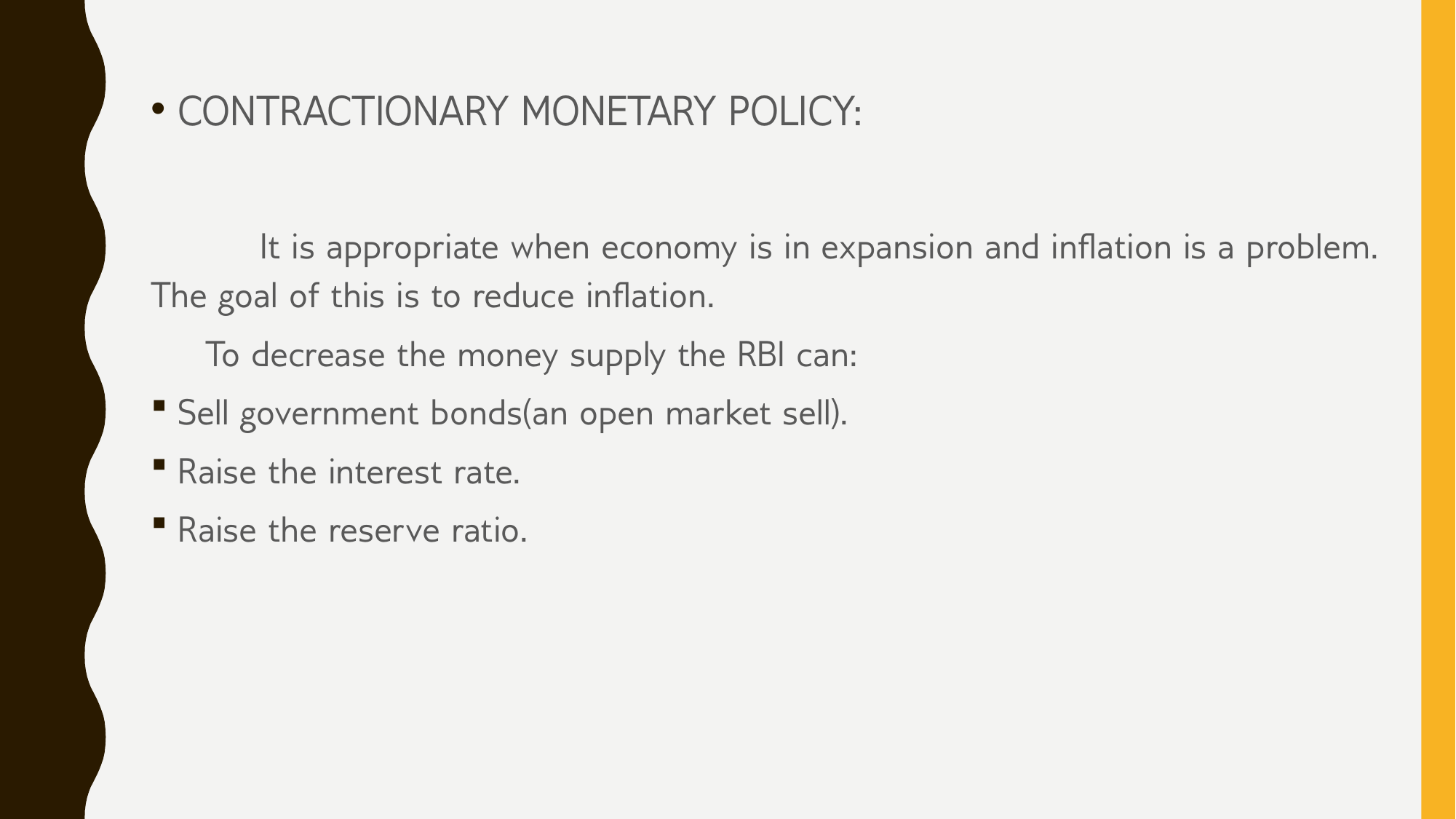

CONTRACTIONARY MONETARY POLICY:

	It is appropriate when economy is in expansion and inflation is a problem. The goal of this is to reduce inflation.
     To decrease the money supply the RBI can:
Sell government bonds(an open market sell).
Raise the interest rate.
Raise the reserve ratio.